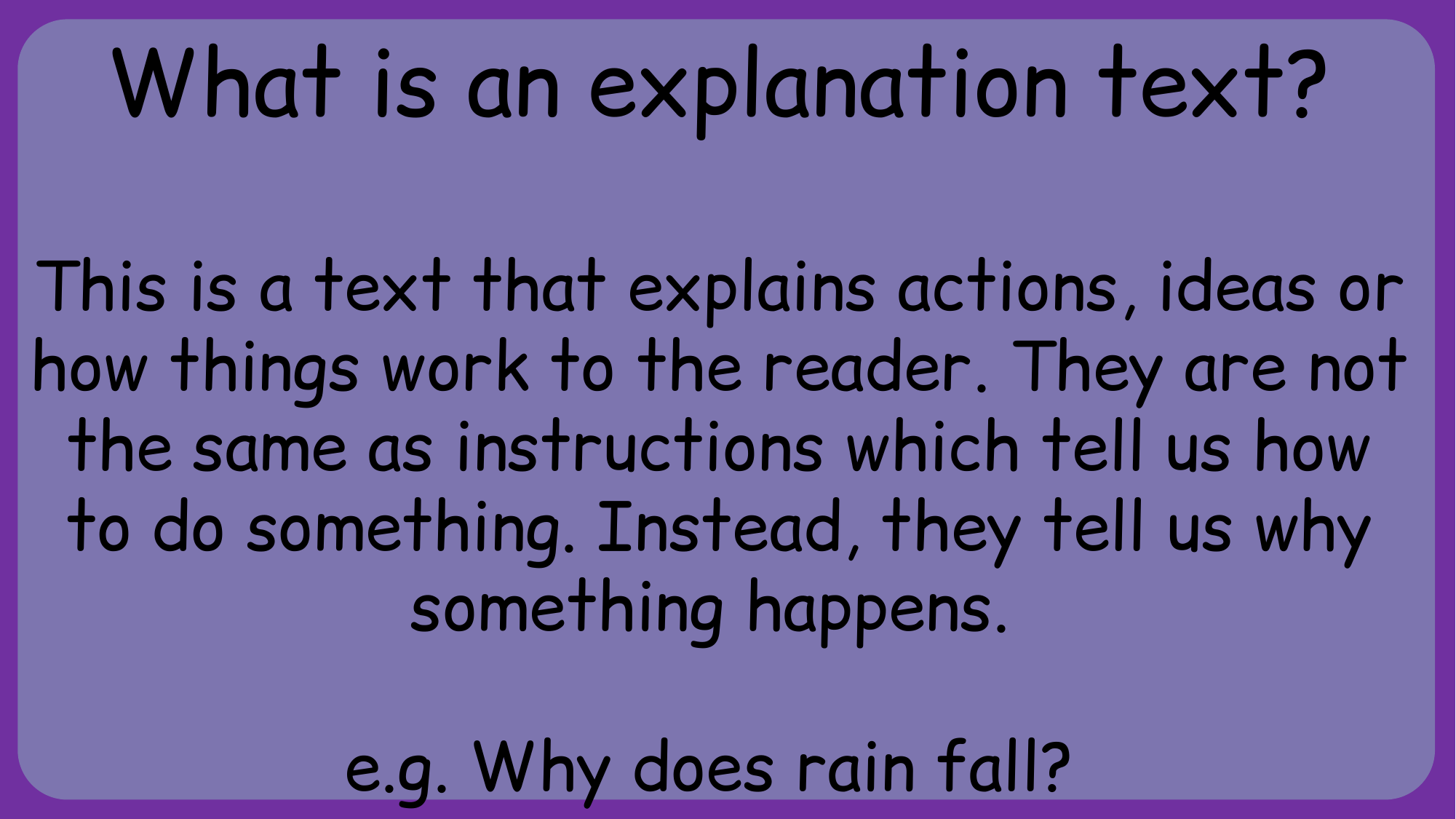

What is an explanation text?

This is a text that explains actions, ideas or how things work to the reader. They are not the same as instructions which tell us how to do something. Instead, they tell us why something happens.

e.g. Why does rain fall?